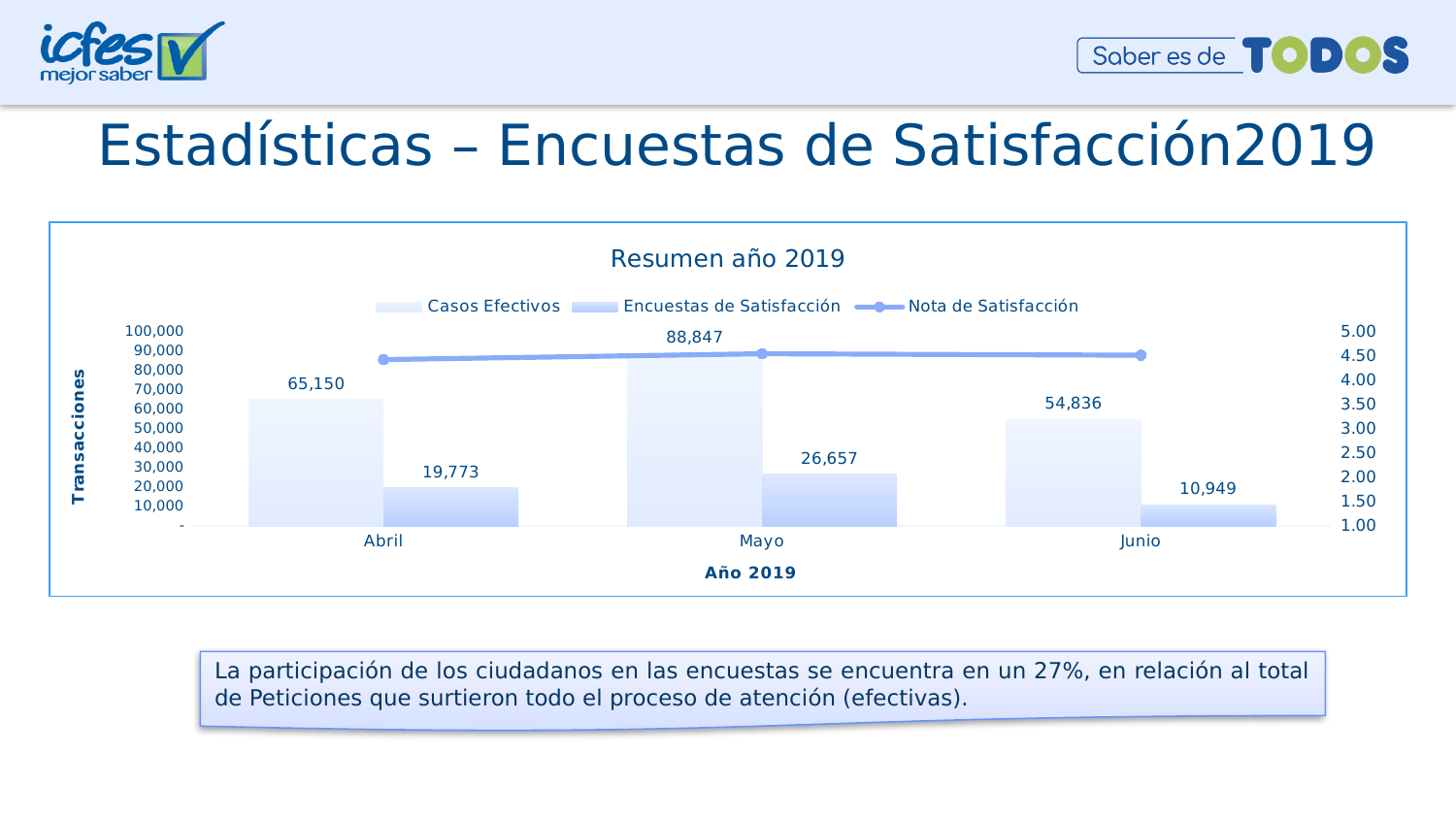

# Estadísticas – Encuestas de Satisfacción2019

### Chart: Resumen año 2019

| Category | Casos Efectivos | Encuestas de Satisfacción  | Nota de Satisfacción |
|---|---|---|---|
| Abril | 65150.0 | 19773.0 | 4.43 |
| Mayo | 88847.0 | 26657.0 | 4.55 |
| Junio | 54836.0 | 10949.0 | 4.52 |
La participación de los ciudadanos en las encuestas se encuentra en un 27%, en relación al total de Peticiones que surtieron todo el proceso de atención (efectivas).